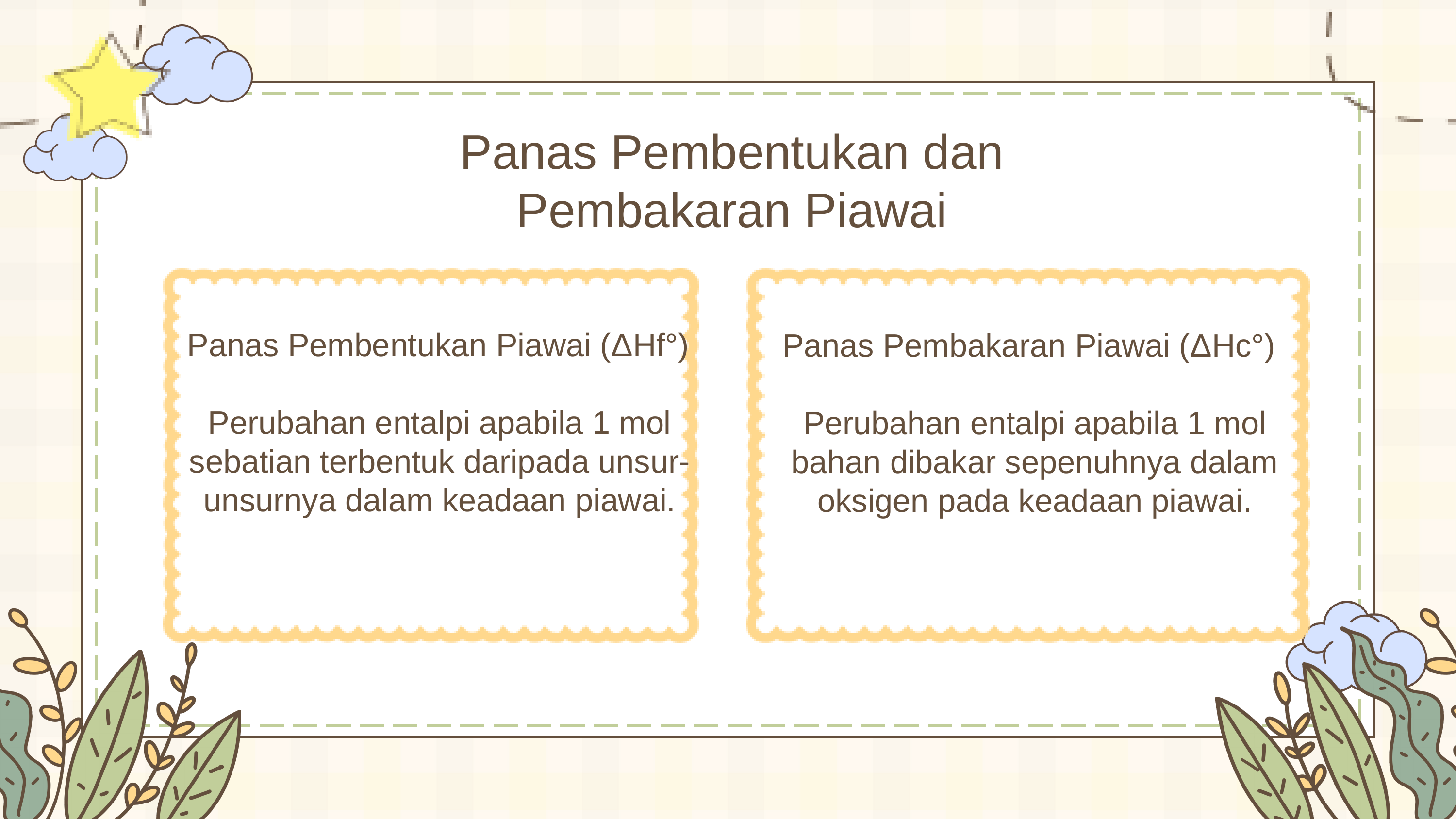

Panas Pembentukan dan Pembakaran Piawai

Panas Pembentukan Piawai (ΔHf°)

Perubahan entalpi apabila 1 mol sebatian terbentuk daripada unsur-unsurnya dalam keadaan piawai.

Panas Pembakaran Piawai (ΔHc°)

Perubahan entalpi apabila 1 mol bahan dibakar sepenuhnya dalam oksigen pada keadaan piawai.